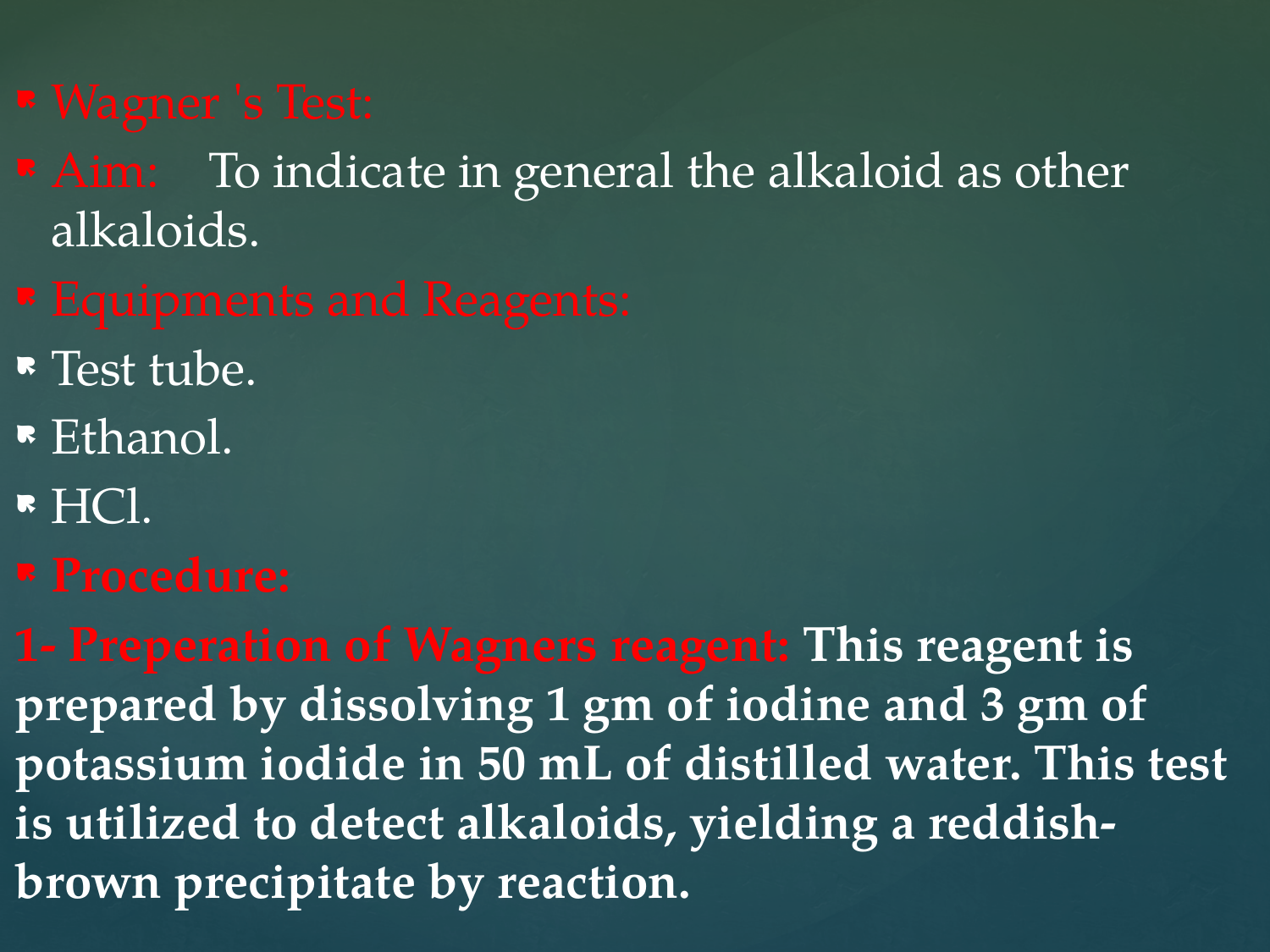

#
Wagner 's Test:
Aim:    To indicate in general the alkaloid as other alkaloids.
Equipments and Reagents:
Test tube.
Ethanol.
HCl.
Procedure:
1- Preperation of Wagners reagent: This reagent is prepared by dissolving 1 gm of iodine and 3 gm of potassium iodide in 50 mL of distilled water. This test is utilized to detect alkaloids, yielding a reddish-brown precipitate by reaction.